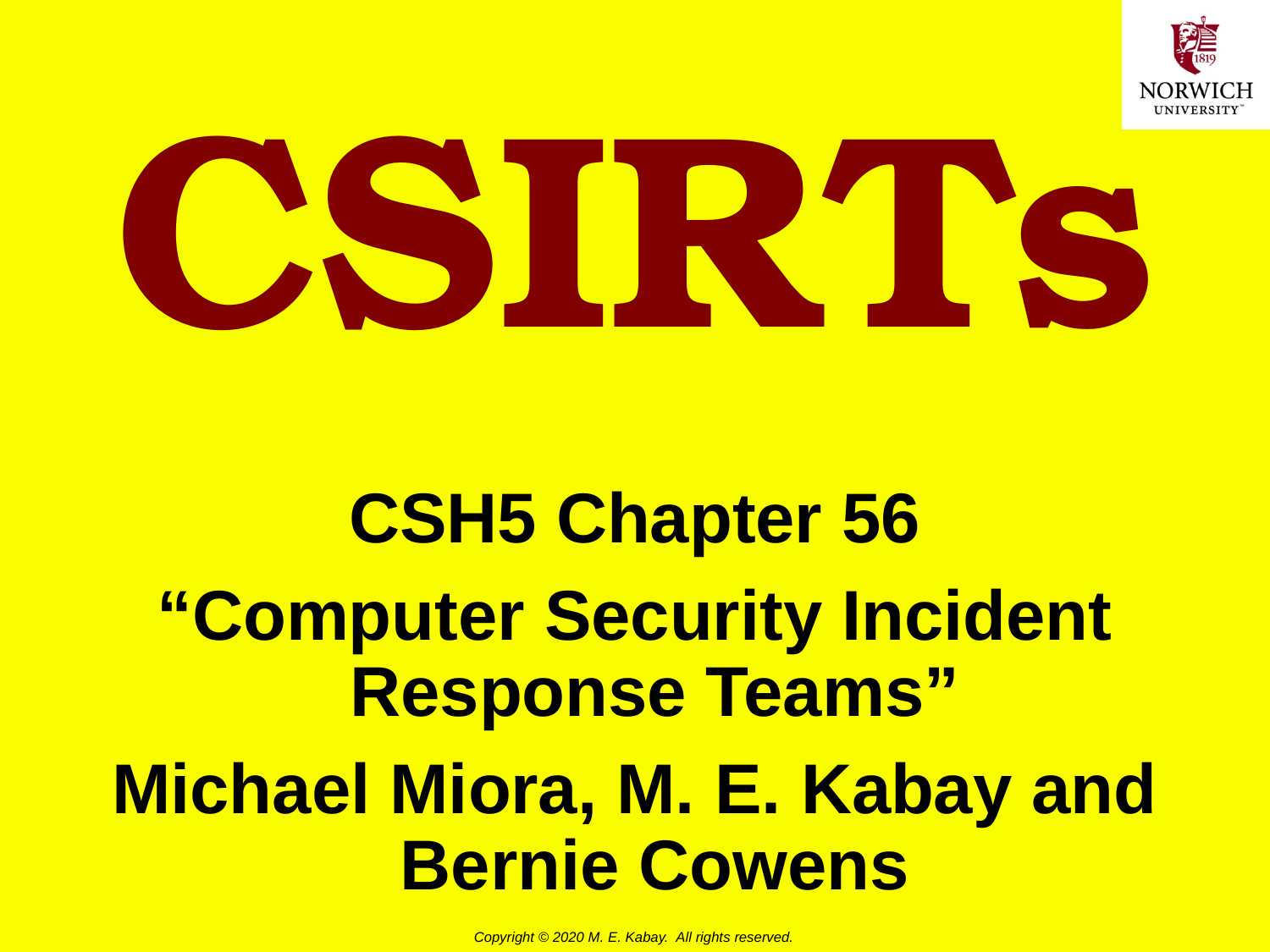

# CSIRTs
CSH5 Chapter 56
“Computer Security Incident Response Teams”
Michael Miora, M. E. Kabay and Bernie Cowens